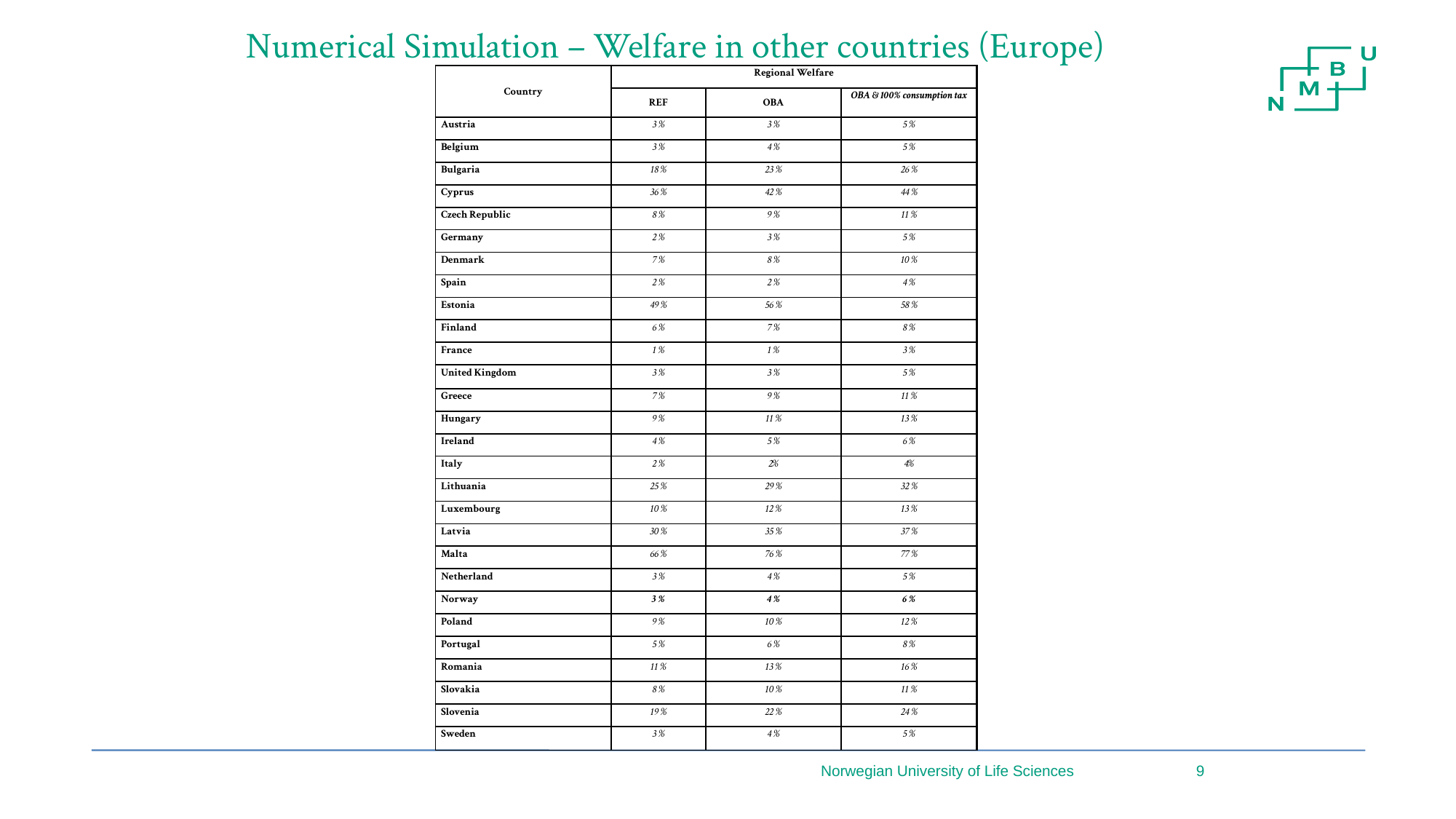

Numerical Simulation – Welfare in other countries (Europe)
| Country | Regional Welfare |  |  |
| --- | --- | --- | --- |
|  | REF | OBA | OBA & 100% consumption tax |
| Austria | 3 % | 3 % | 5 % |
| Belgium | 3 % | 4 % | 5 % |
| Bulgaria | 18 % | 23 % | 26 % |
| Cyprus | 36 % | 42 % | 44 % |
| Czech Republic | 8 % | 9 % | 11 % |
| Germany | 2 % | 3 % | 5 % |
| Denmark | 7 % | 8 % | 10 % |
| Spain | 2 % | 2 % | 4 % |
| Estonia | 49 % | 56 % | 58 % |
| Finland | 6 % | 7 % | 8 % |
| France | 1 % | 1 % | 3 % |
| United Kingdom | 3 % | 3 % | 5 % |
| Greece | 7 % | 9 % | 11 % |
| Hungary | 9 % | 11 % | 13 % |
| Ireland | 4 % | 5 % | 6 % |
| Italy | 2 % | 2% | 4% |
| Lithuania | 25 % | 29 % | 32 % |
| Luxembourg | 10 % | 12 % | 13 % |
| Latvia | 30 % | 35 % | 37 % |
| Malta | 66 % | 76 % | 77 % |
| Netherland | 3 % | 4 % | 5 % |
| Norway | 3 % | 4 % | 6 % |
| Poland | 9 % | 10 % | 12 % |
| Portugal | 5 % | 6 % | 8 % |
| Romania | 11 % | 13 % | 16 % |
| Slovakia | 8 % | 10 % | 11 % |
| Slovenia | 19 % | 22 % | 24 % |
| Sweden | 3 % | 4 % | 5 % |

Norwegian University of Life Sciences
9